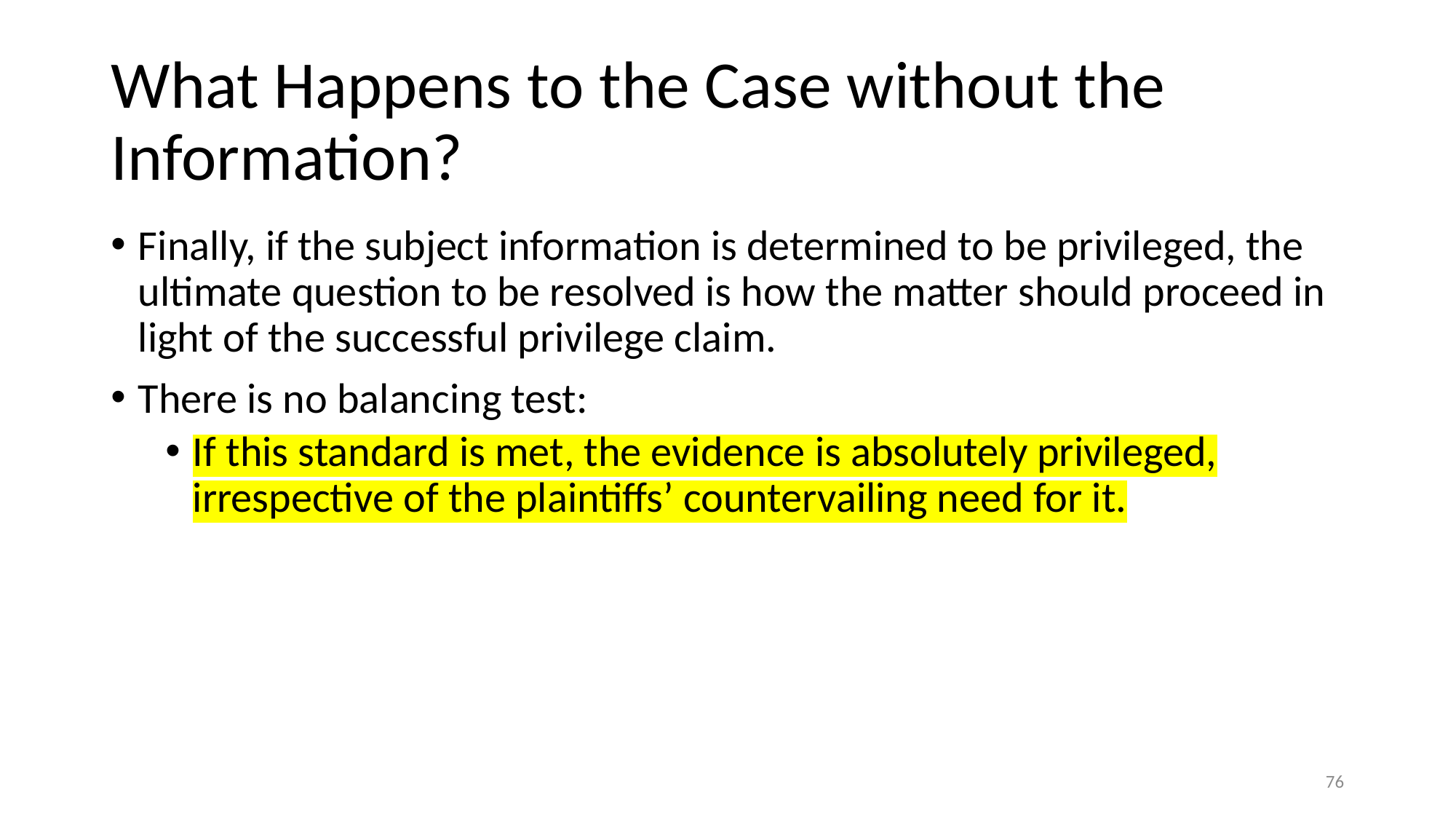

# What Happens to the Case without the Information?
Finally, if the subject information is determined to be privileged, the ultimate question to be resolved is how the matter should proceed in light of the successful privilege claim.
There is no balancing test:
If this standard is met, the evidence is absolutely privileged, irrespective of the plaintiffs’ countervailing need for it.

76